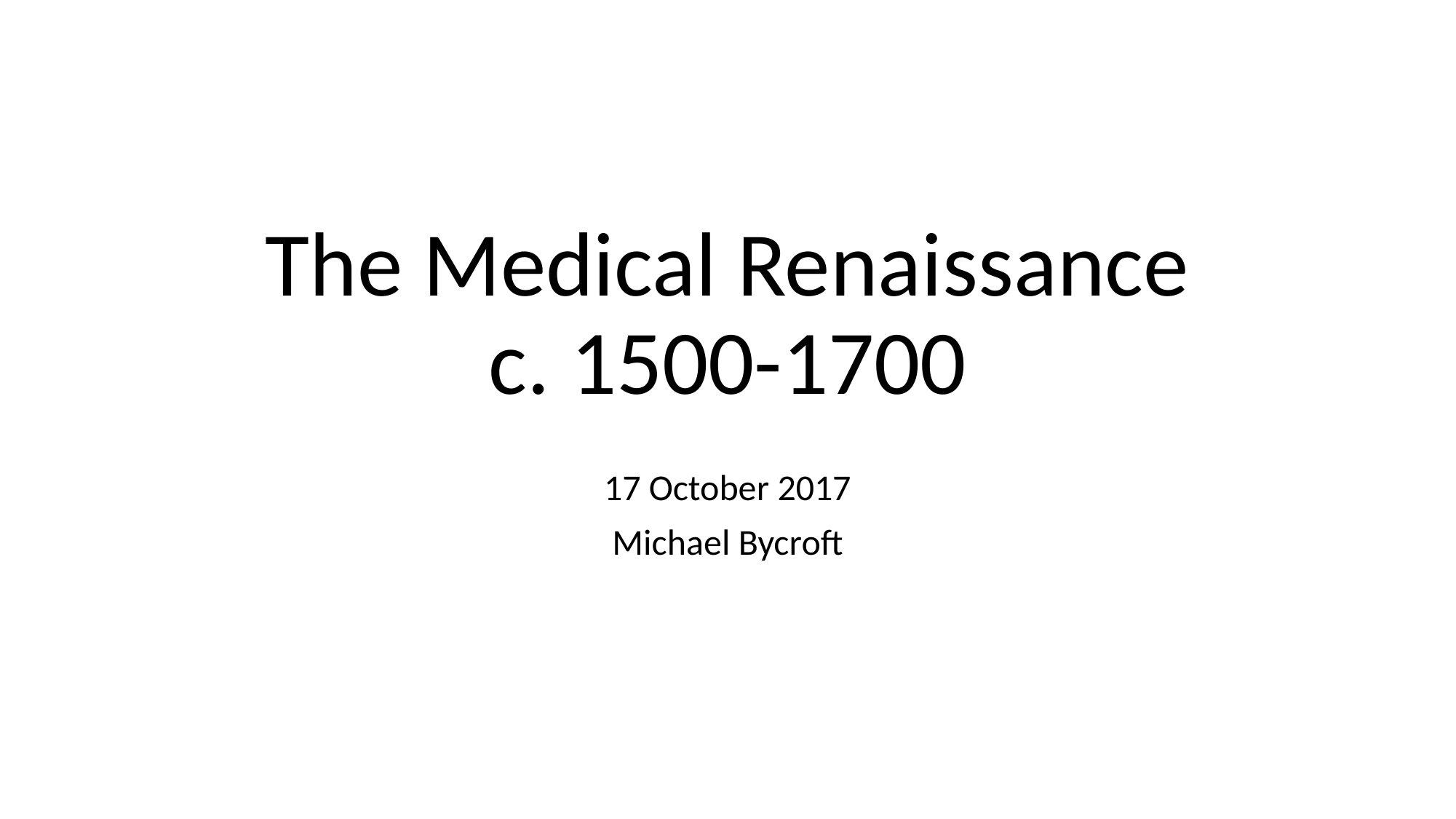

# The Medical Renaissance c. 1500-1700
17 October 2017
Michael Bycroft